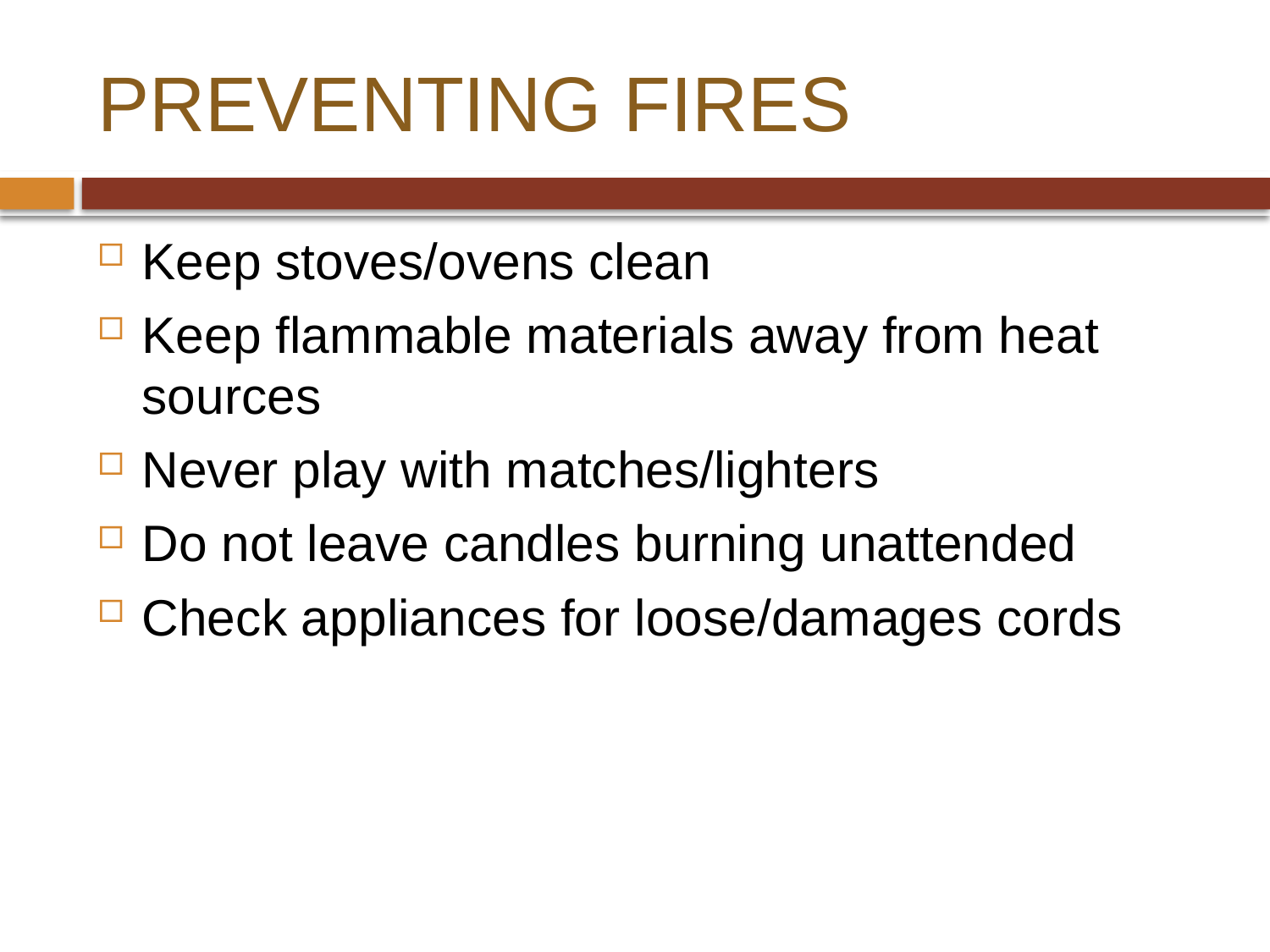

# PREVENTING FIRES
Keep stoves/ovens clean
Keep flammable materials away from heat sources
Never play with matches/lighters
Do not leave candles burning unattended
Check appliances for loose/damages cords